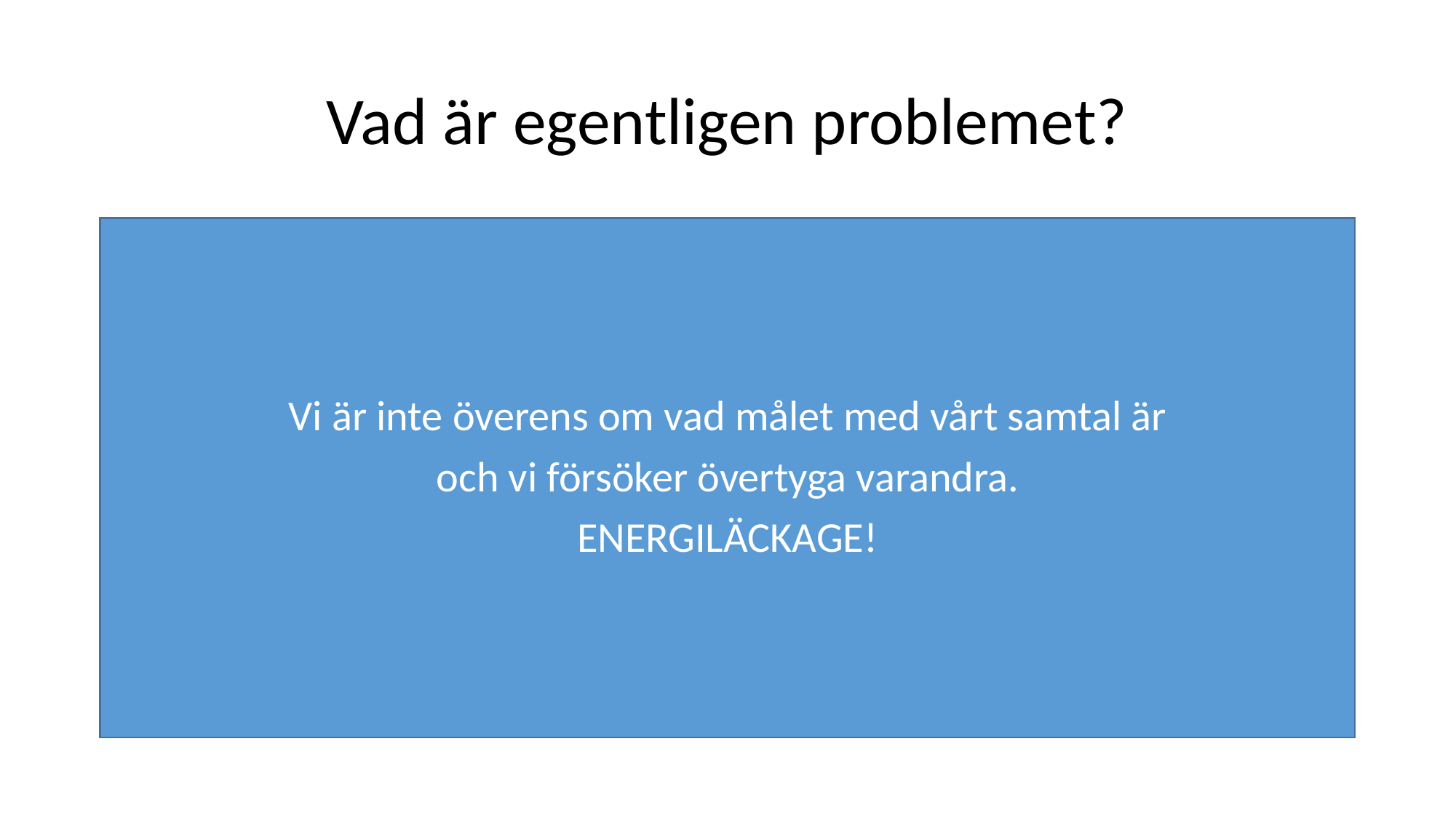

# Vad är egentligen problemet?
Vi är inte överens om vad målet med vårt samtal är
och vi försöker övertyga varandra.
ENERGILÄCKAGE!